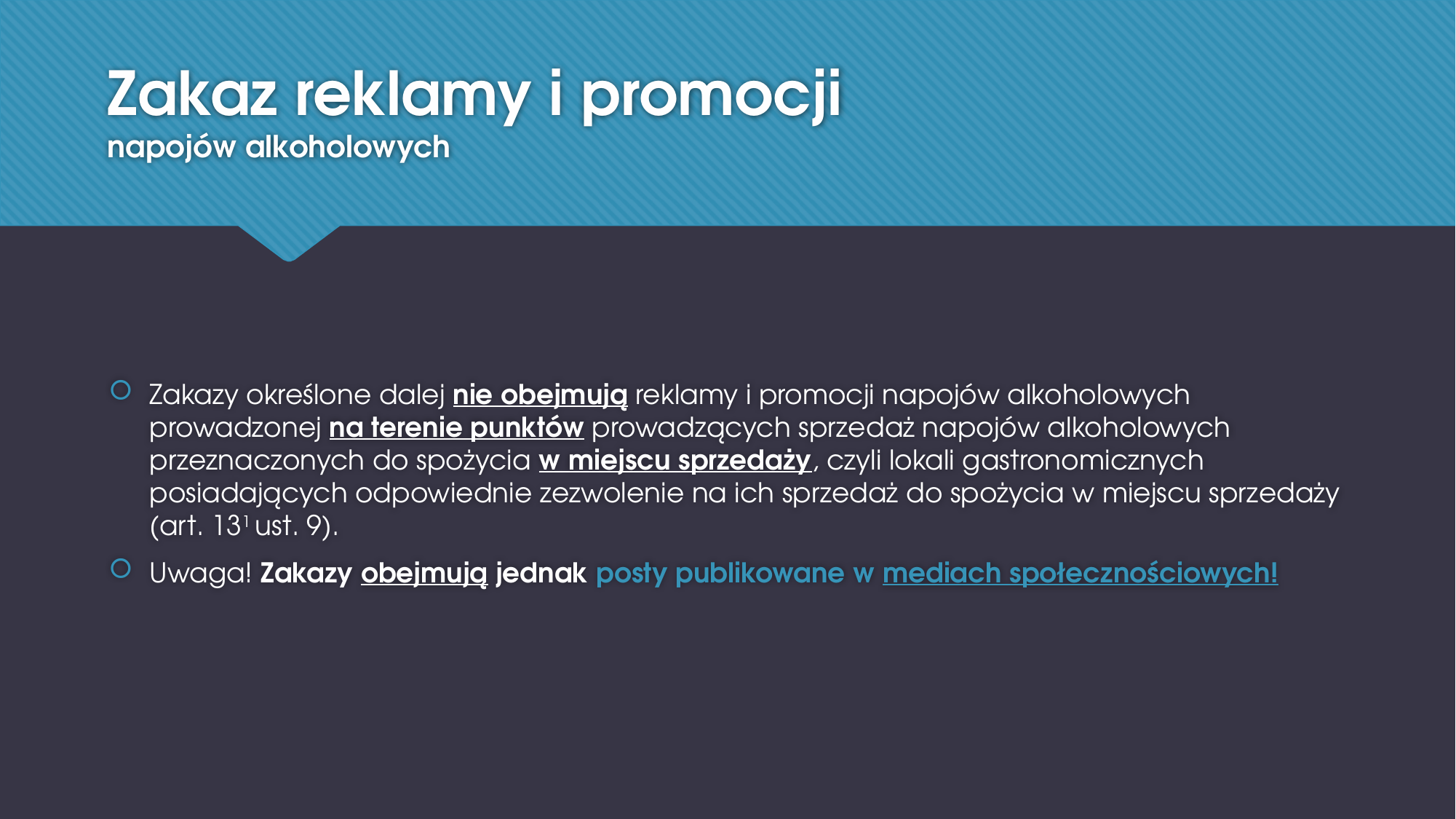

# Zakaz reklamy i promocji napojów alkoholowych
Zakazy określone dalej nie obejmują reklamy i promocji napojów alkoholowych prowadzonej na terenie punktów prowadzących sprzedaż napojów alkoholowych przeznaczonych do spożycia w miejscu sprzedaży, czyli lokali gastronomicznych posiadających odpowiednie zezwolenie na ich sprzedaż do spożycia w miejscu sprzedaży (art. 131 ust. 9).
Uwaga! Zakazy obejmują jednak posty publikowane w mediach społecznościowych!